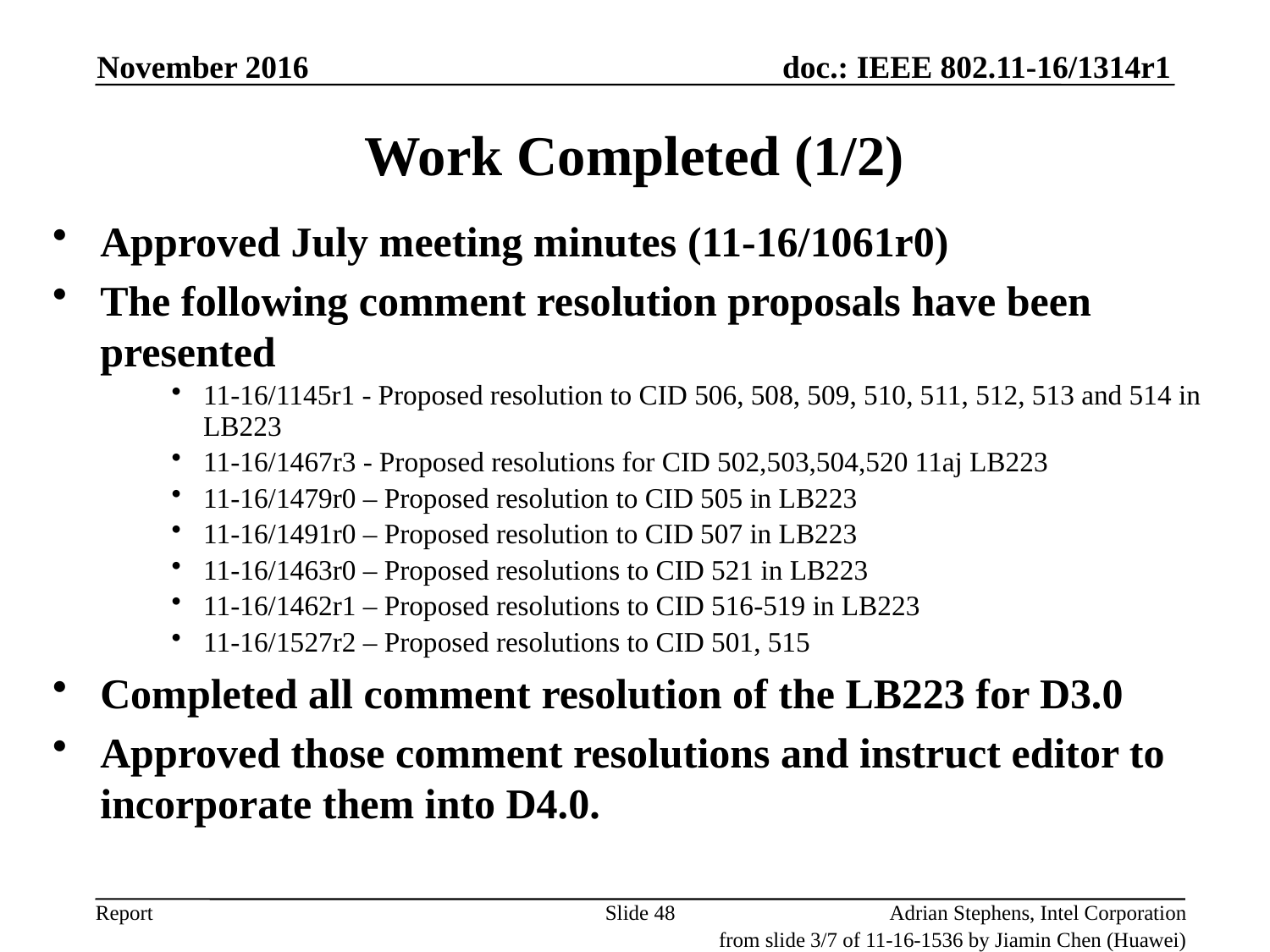

November 2016
# Work Completed (1/2)
Approved July meeting minutes (11-16/1061r0)
The following comment resolution proposals have been presented
11-16/1145r1 - Proposed resolution to CID 506, 508, 509, 510, 511, 512, 513 and 514 in LB223
11-16/1467r3 - Proposed resolutions for CID 502,503,504,520 11aj LB223
11-16/1479r0 – Proposed resolution to CID 505 in LB223
11-16/1491r0 – Proposed resolution to CID 507 in LB223
11-16/1463r0 – Proposed resolutions to CID 521 in LB223
11-16/1462r1 – Proposed resolutions to CID 516-519 in LB223
11-16/1527r2 – Proposed resolutions to CID 501, 515
Completed all comment resolution of the LB223 for D3.0
Approved those comment resolutions and instruct editor to incorporate them into D4.0.

Slide 48
Adrian Stephens, Intel Corporation
from slide 3/7 of 11-16-1536 by Jiamin Chen (Huawei)